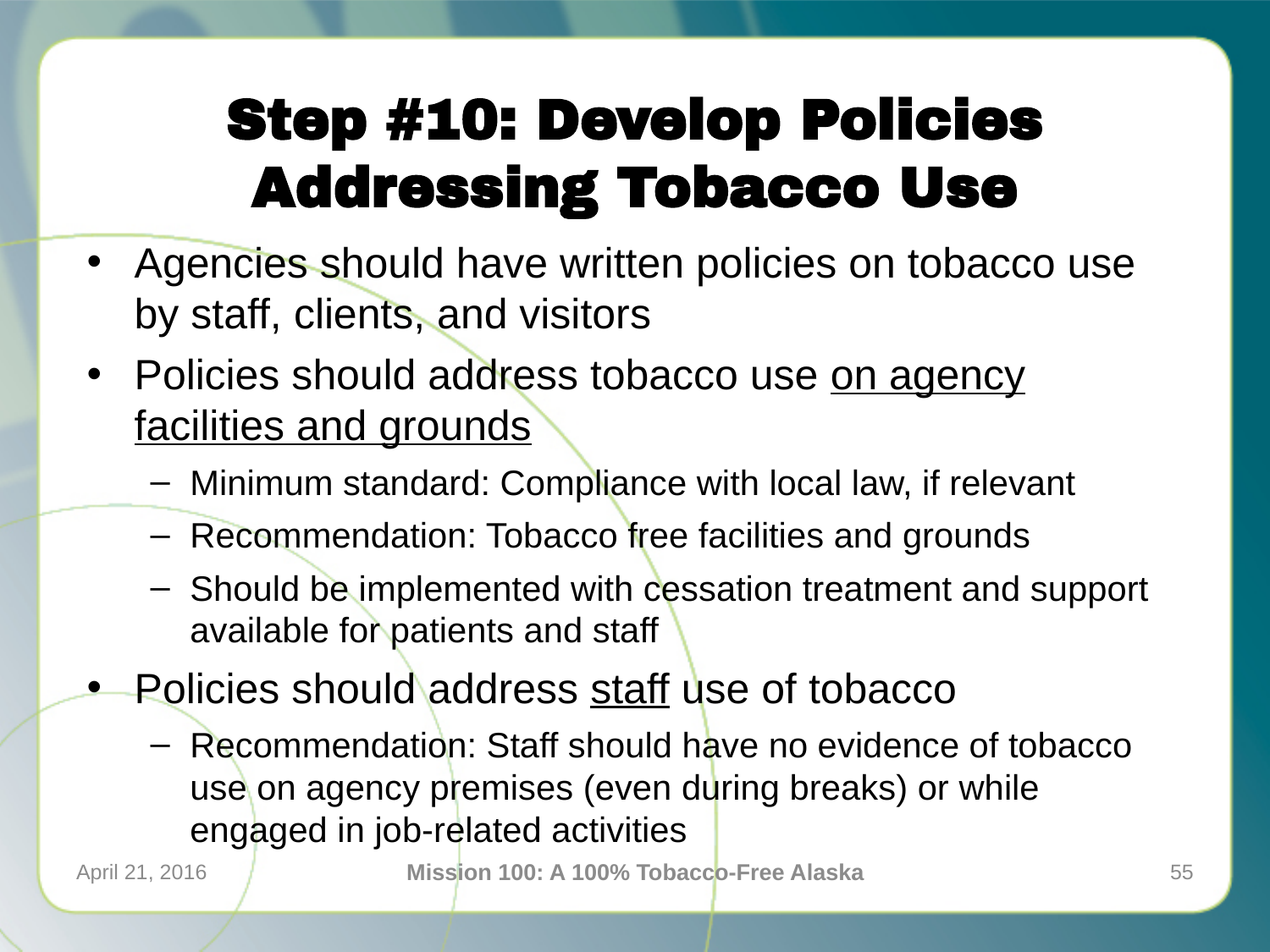

# Step #10: Develop Policies Addressing Tobacco Use
Agencies should have written policies on tobacco use by staff, clients, and visitors
Policies should address tobacco use on agency facilities and grounds
Minimum standard: Compliance with local law, if relevant
Recommendation: Tobacco free facilities and grounds
Should be implemented with cessation treatment and support available for patients and staff
Policies should address staff use of tobacco
Recommendation: Staff should have no evidence of tobacco use on agency premises (even during breaks) or while engaged in job-related activities

April 21, 2016
Mission 100: A 100% Tobacco-Free Alaska
55